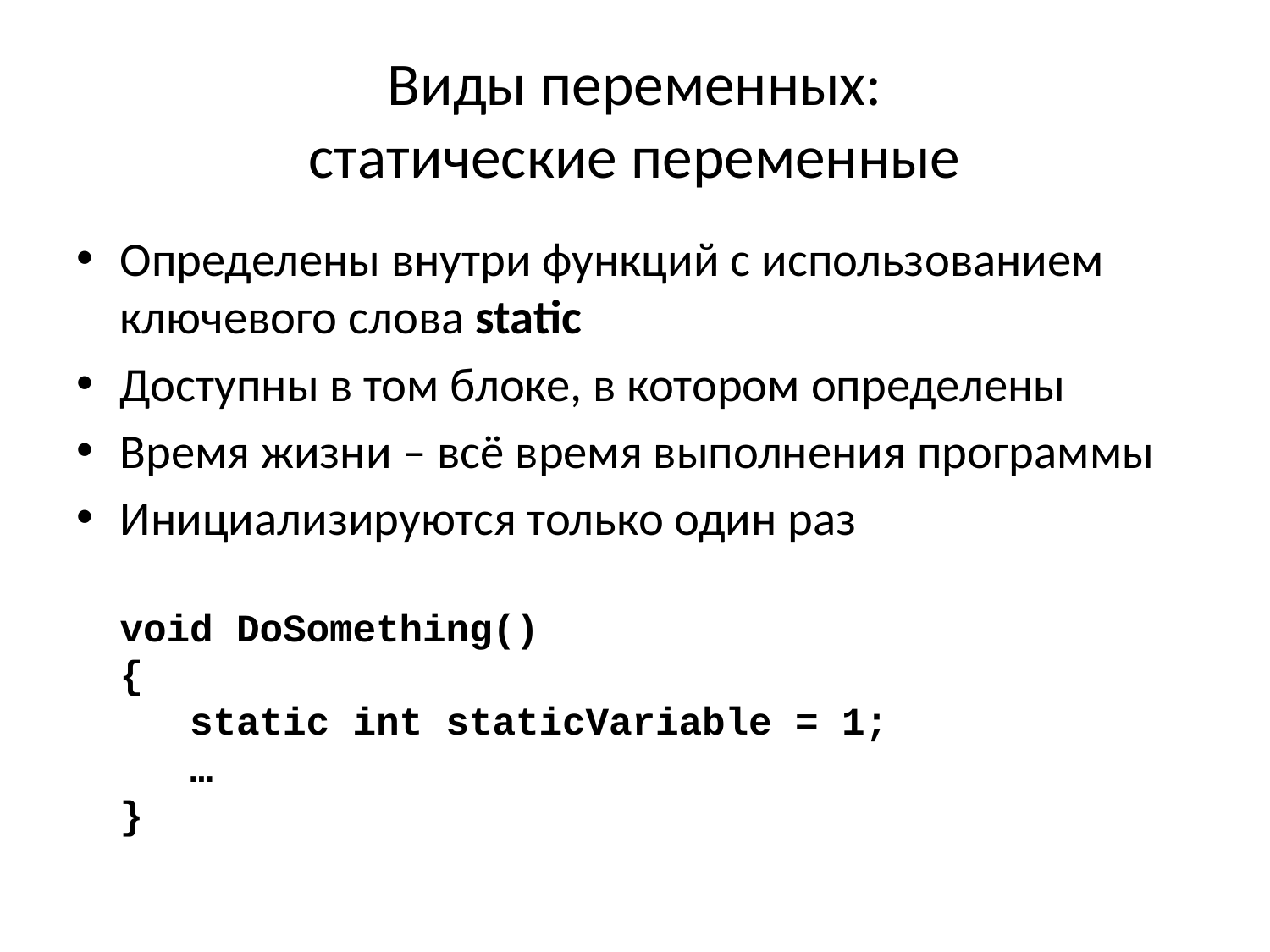

# Виды переменных: статические переменные
Определены внутри функций с использованием ключевого слова static
Доступны в том блоке, в котором определены
Время жизни – всё время выполнения программы
Инициализируются только один раз
void DoSomething()
{
   static int staticVariable = 1;
   …
}